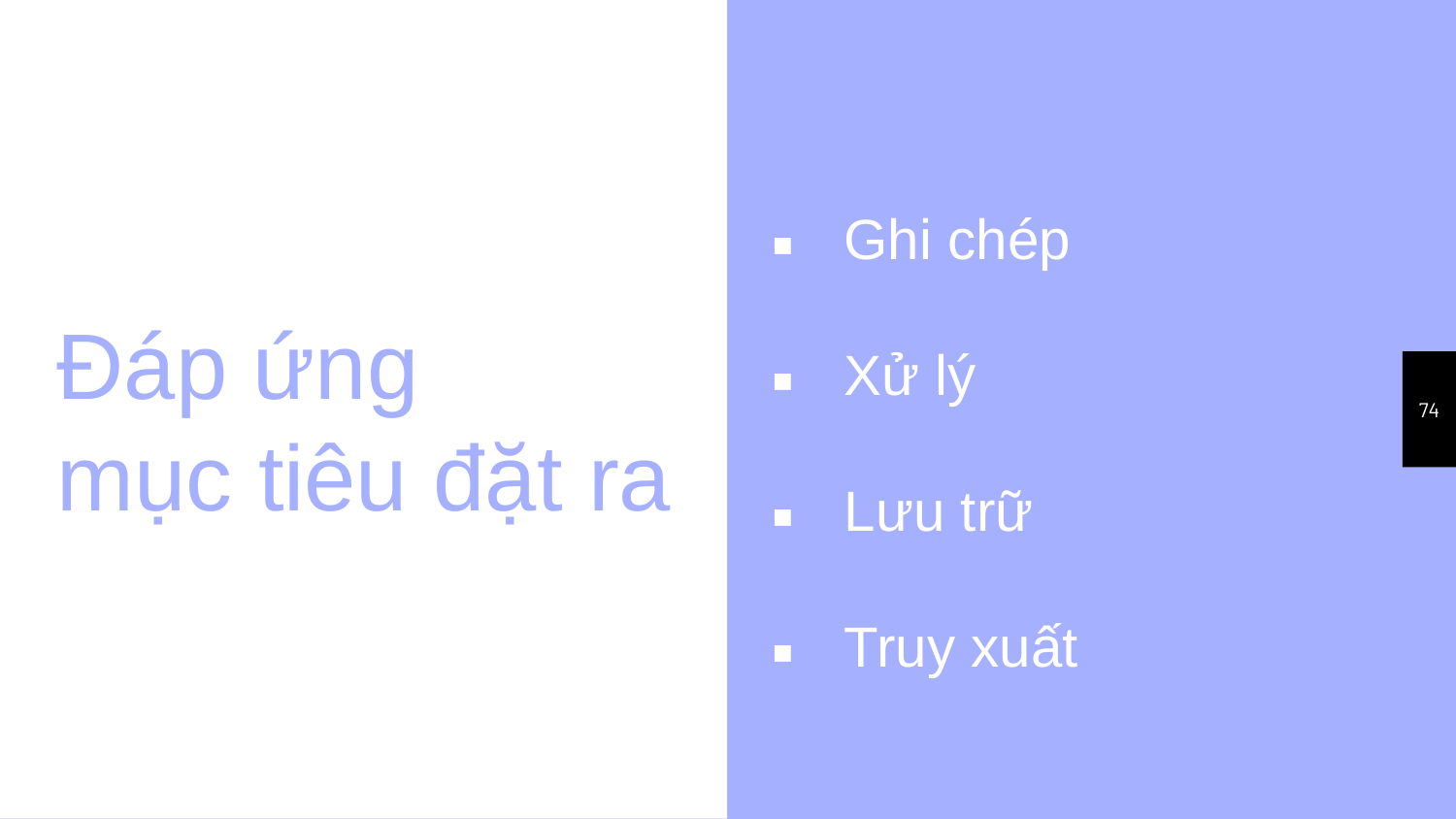

Ghi chép
Xử lý
Lưu trữ
Truy xuất
Đáp ứng
mục tiêu đặt ra
74